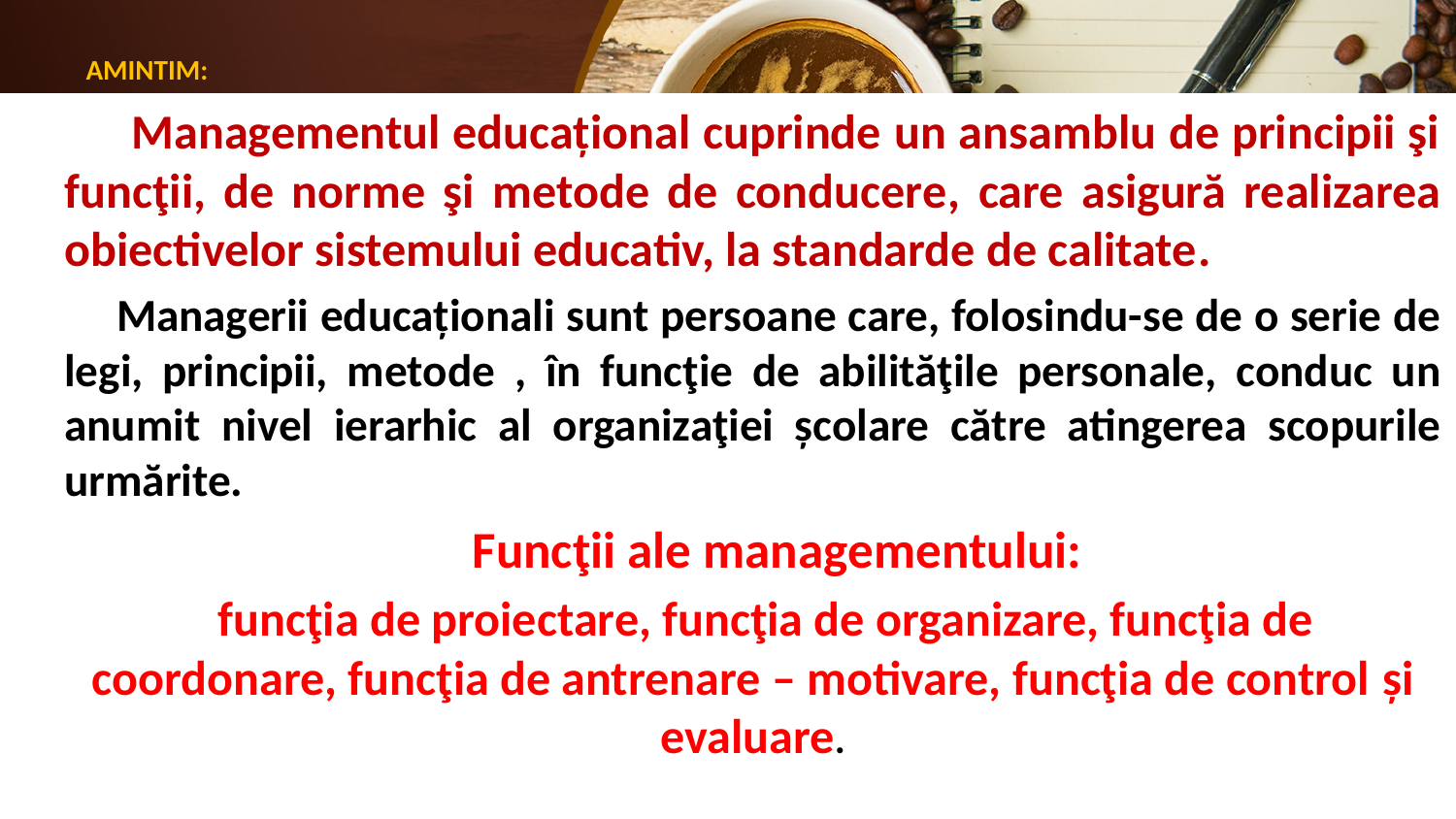

# AMINTIM:
           Managementul educațional cuprinde un ansamblu de principii şi funcţii, de norme şi metode de conducere, care asigură realizarea obiectivelor sistemului educativ, la standarde de calitate.
         Managerii educaționali sunt persoane care, folosindu-se de o serie de legi, principii, metode , în funcţie de abilităţile personale, conduc un anumit nivel ierarhic al organizaţiei școlare către atingerea scopurile urmărite.
         Funcţii ale managementului:
       funcţia de proiectare, funcţia de organizare, funcţia de coordonare, funcţia de antrenare – motivare, funcţia de control și evaluare.